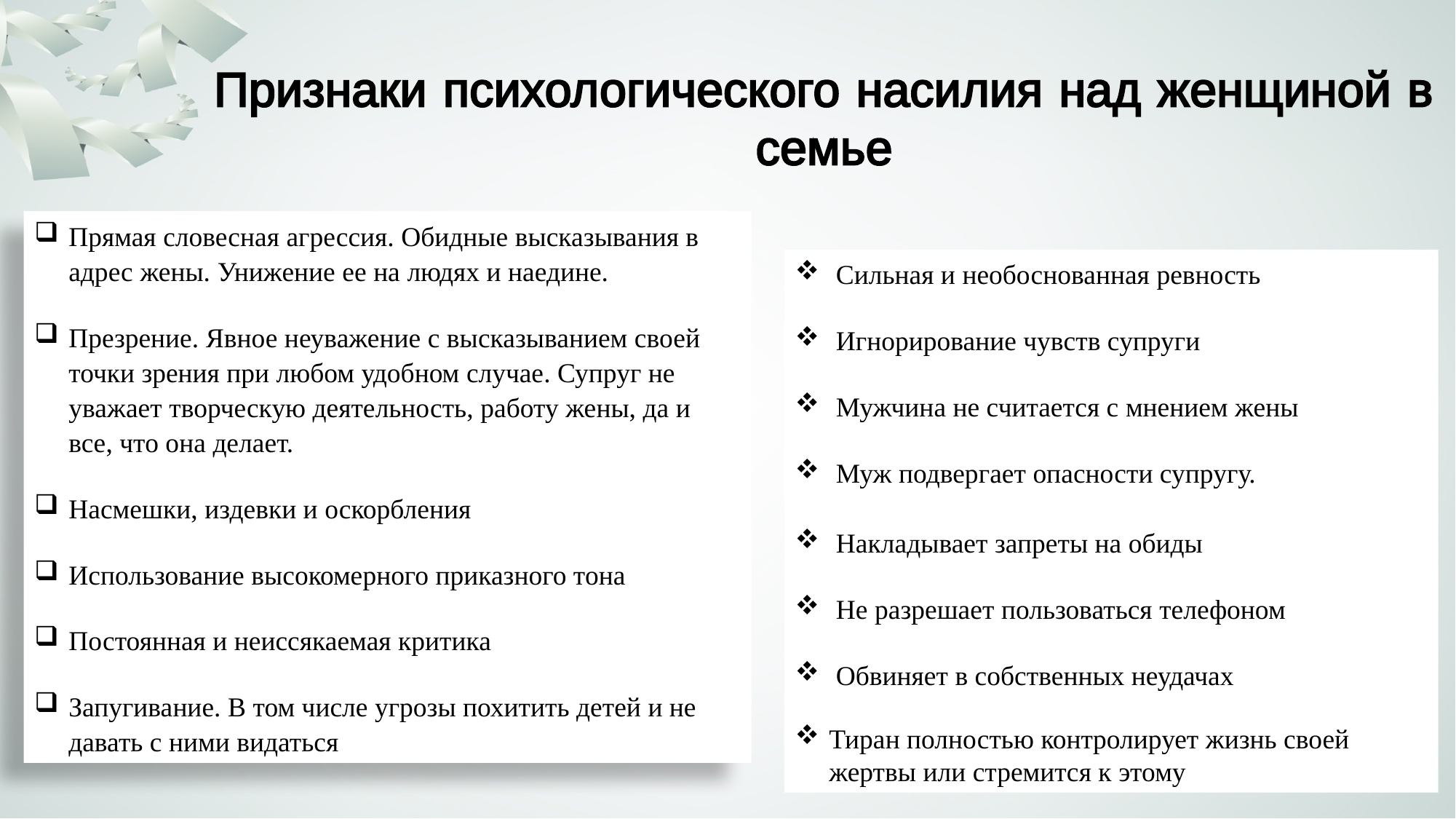

# Признаки психологического насилия над женщиной в семье
Прямая словесная агрессия. Обидные высказывания в адрес жены. Унижение ее на людях и наедине.

Презрение. Явное неуважение с высказыванием своей точки зрения при любом удобном случае. Супруг не уважает творческую деятельность, работу жены, да и все, что она делает.

Насмешки, издевки и оскорбления

Использование высокомерного приказного тона

Постоянная и неиссякаемая критика

Запугивание. В том числе угрозы похитить детей и не давать с ними видаться
Сильная и необоснованная ревность

Игнорирование чувств супруги

Мужчина не считается с мнением жены

Муж подвергает опасности супругу.

Накладывает запреты на обиды

Не разрешает пользоваться телефоном

Обвиняет в собственных неудачах

Тиран полностью контролирует жизнь своей жертвы или стремится к этому